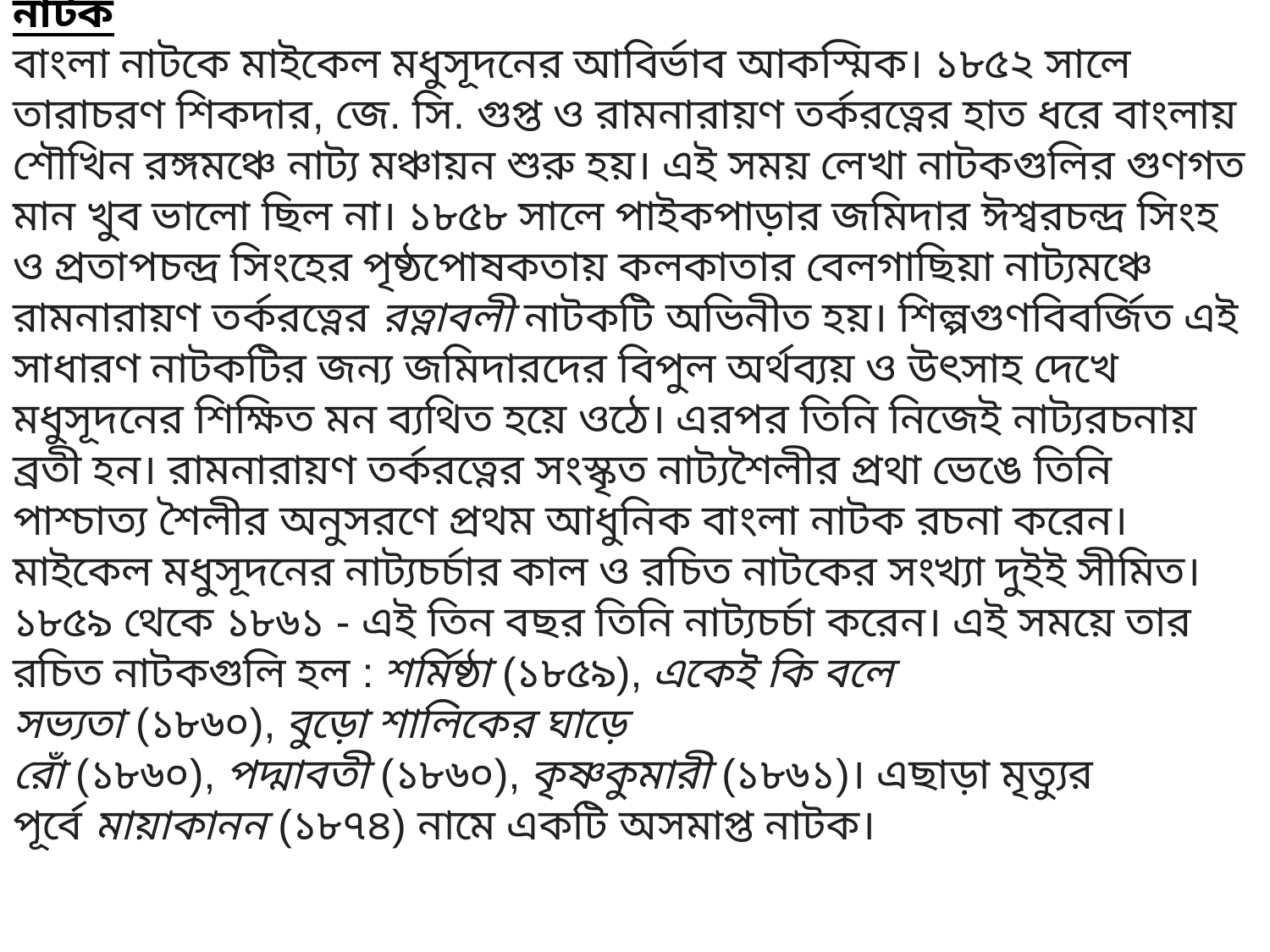

নাটক
বাংলা নাটকে মাইকেল মধুসূদনের আবির্ভাব আকস্মিক। ১৮৫২ সালে তারাচরণ শিকদার, জে. সি. গুপ্ত ও রামনারায়ণ তর্করত্নের হাত ধরে বাংলায় শৌখিন রঙ্গমঞ্চে নাট্য মঞ্চায়ন শুরু হয়। এই সময় লেখা নাটকগুলির গুণগত মান খুব ভালো ছিল না। ১৮৫৮ সালে পাইকপাড়ার জমিদার ঈশ্বরচন্দ্র সিংহ ও প্রতাপচন্দ্র সিংহের পৃষ্ঠপোষকতায় কলকাতার বেলগাছিয়া নাট্যমঞ্চে রামনারায়ণ তর্করত্নের রত্নাবলী নাটকটি অভিনীত হয়। শিল্পগুণবিবর্জিত এই সাধারণ নাটকটির জন্য জমিদারদের বিপুল অর্থব্যয় ও উৎসাহ দেখে মধুসূদনের শিক্ষিত মন ব্যথিত হয়ে ওঠে। এরপর তিনি নিজেই নাট্যরচনায় ব্রতী হন। রামনারায়ণ তর্করত্নের সংস্কৃত নাট্যশৈলীর প্রথা ভেঙে তিনি পাশ্চাত্য শৈলীর অনুসরণে প্রথম আধুনিক বাংলা নাটক রচনা করেন।
মাইকেল মধুসূদনের নাট্যচর্চার কাল ও রচিত নাটকের সংখ্যা দুইই সীমিত। ১৮৫৯ থেকে ১৮৬১ - এই তিন বছর তিনি নাট্যচর্চা করেন। এই সময়ে তার রচিত নাটকগুলি হল : শর্মিষ্ঠা (১৮৫৯), একেই কি বলে সভ্যতা (১৮৬০), বুড়ো শালিকের ঘাড়ে রোঁ (১৮৬০), পদ্মাবতী (১৮৬০), কৃষ্ণকুমারী (১৮৬১)। এছাড়া মৃত্যুর পূর্বে মায়াকানন (১৮৭৪) নামে একটি অসমাপ্ত নাটক।